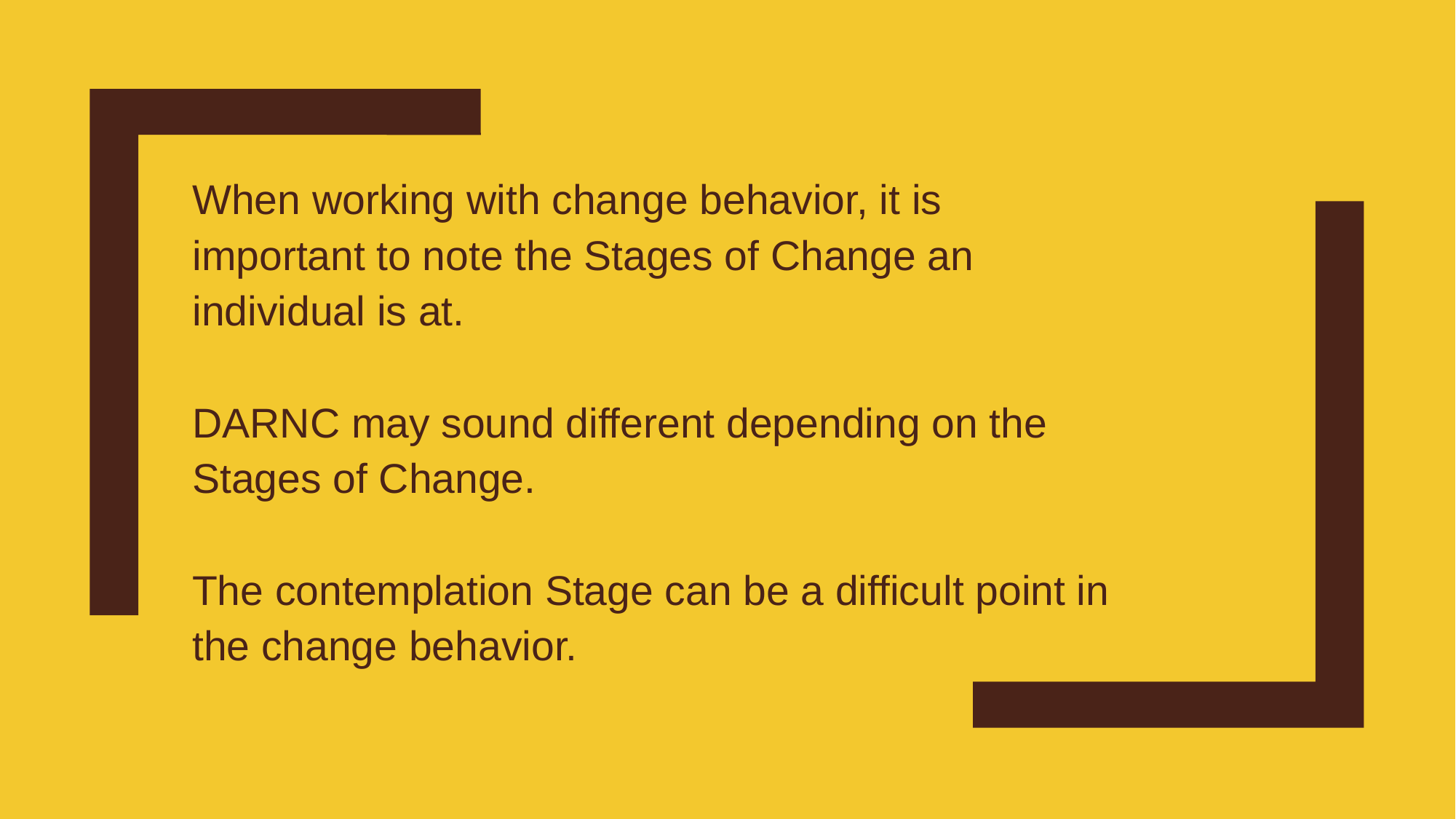

When working with change behavior, it is important to note the Stages of Change an individual is at.

DARNC may sound different depending on the Stages of Change.

The contemplation Stage can be a difficult point in the change behavior.